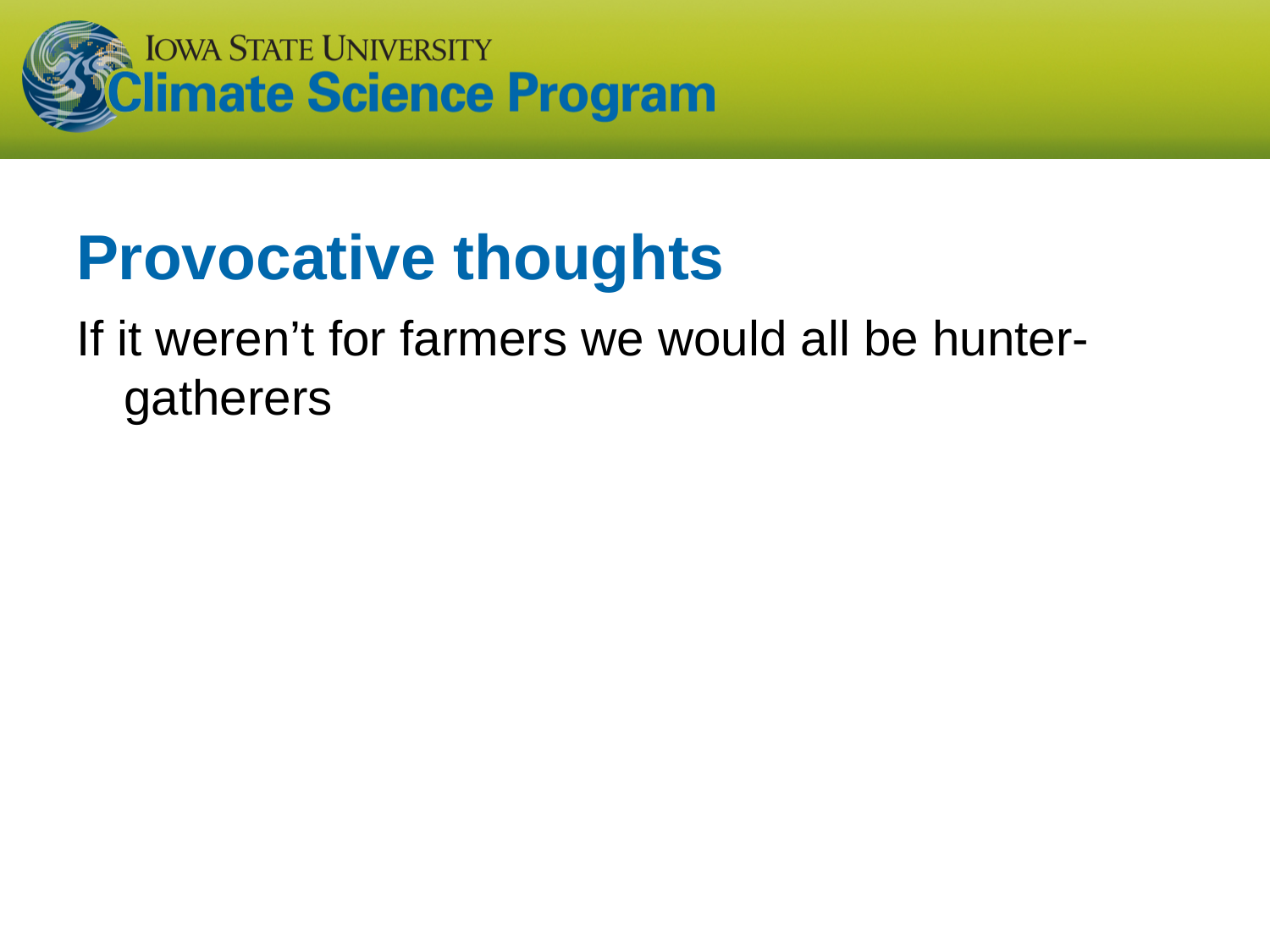

# Provocative thoughts
If it weren’t for farmers we would all be hunter-gatherers